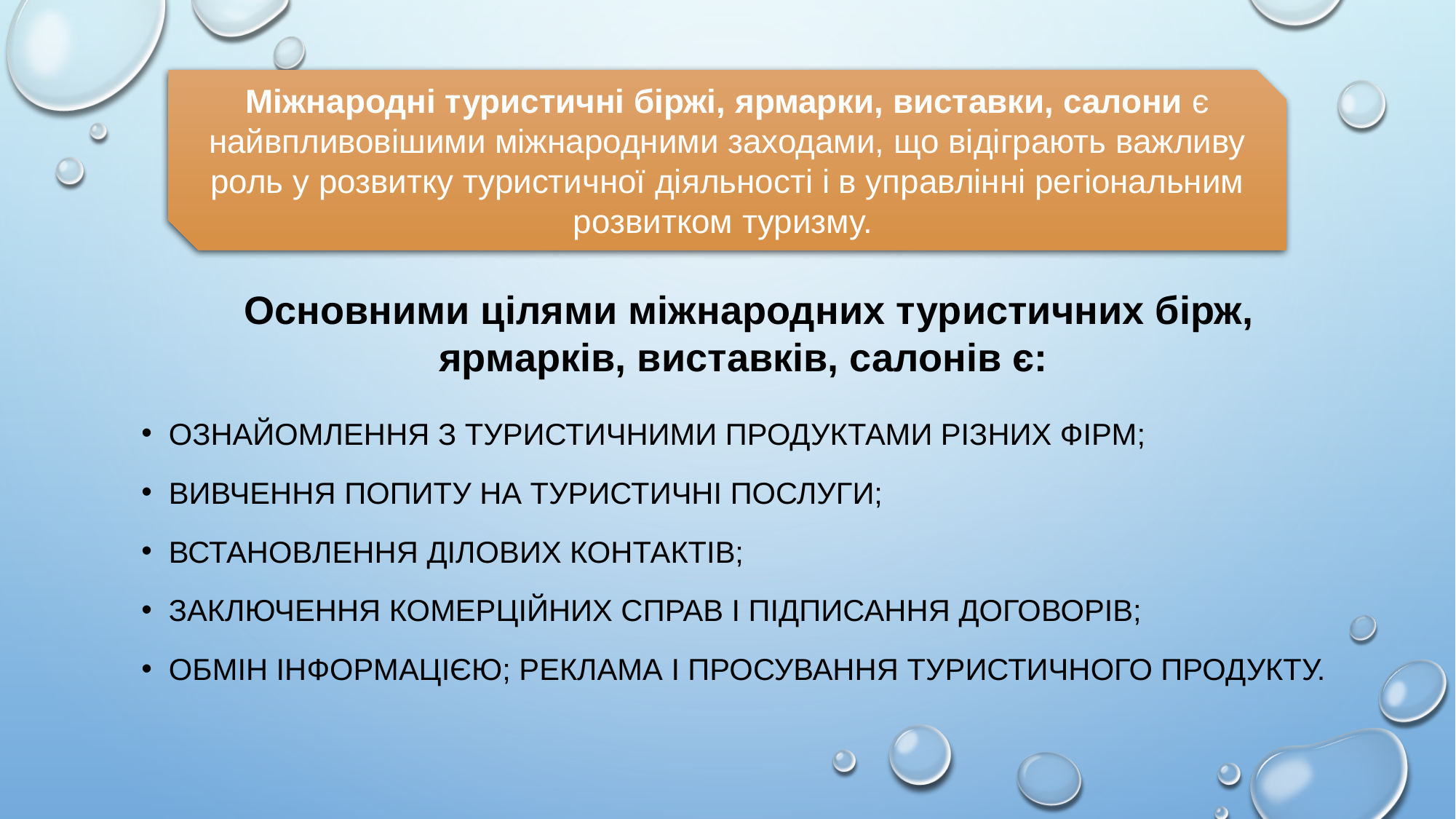

Міжнародні туристичні біржі, ярмарки, виставки, салони є найвпливовішими міжнародними заходами, що відіграють важливу роль у розвитку туристичної діяльності і в управлінні регіональним розвитком туризму.
Основними цілями міжнародних туристичних бірж, ярмарків, виставків, салонів є:
ознайомлення з туристичними продуктами різних фірм;
вивчення попиту на туристичні послуги;
встановлення ділових контактів;
заключення комерційних справ і підписання договорів;
обмін інформацією; реклама і просування туристичного продукту.